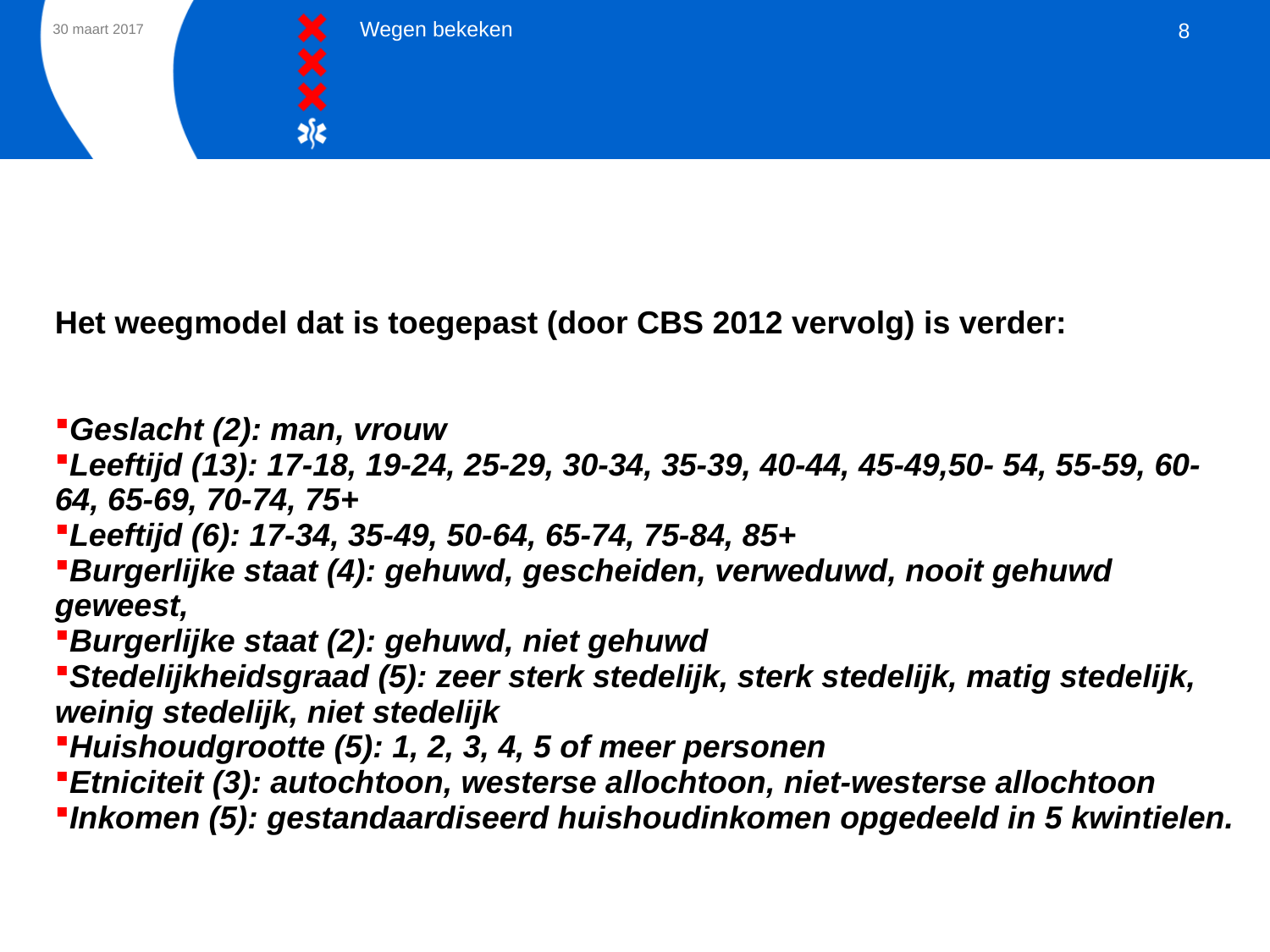

Wegen bekeken
8
30 maart 2017

Het weegmodel dat is toegepast (door CBS 2012 vervolg) is verder:

Geslacht (2): man, vrouw
Leeftijd (13): 17-18, 19-24, 25-29, 30-34, 35-39, 40-44, 45-49,50- 54, 55-59, 60-64, 65-69, 70-74, 75+
Leeftijd (6): 17-34, 35-49, 50-64, 65-74, 75-84, 85+
Burgerlijke staat (4): gehuwd, gescheiden, verweduwd, nooit gehuwd geweest,
Burgerlijke staat (2): gehuwd, niet gehuwd
Stedelijkheidsgraad (5): zeer sterk stedelijk, sterk stedelijk, matig stedelijk, weinig stedelijk, niet stedelijk
Huishoudgrootte (5): 1, 2, 3, 4, 5 of meer personen
Etniciteit (3): autochtoon, westerse allochtoon, niet-westerse allochtoon
Inkomen (5): gestandaardiseerd huishoudinkomen opgedeeld in 5 kwintielen.